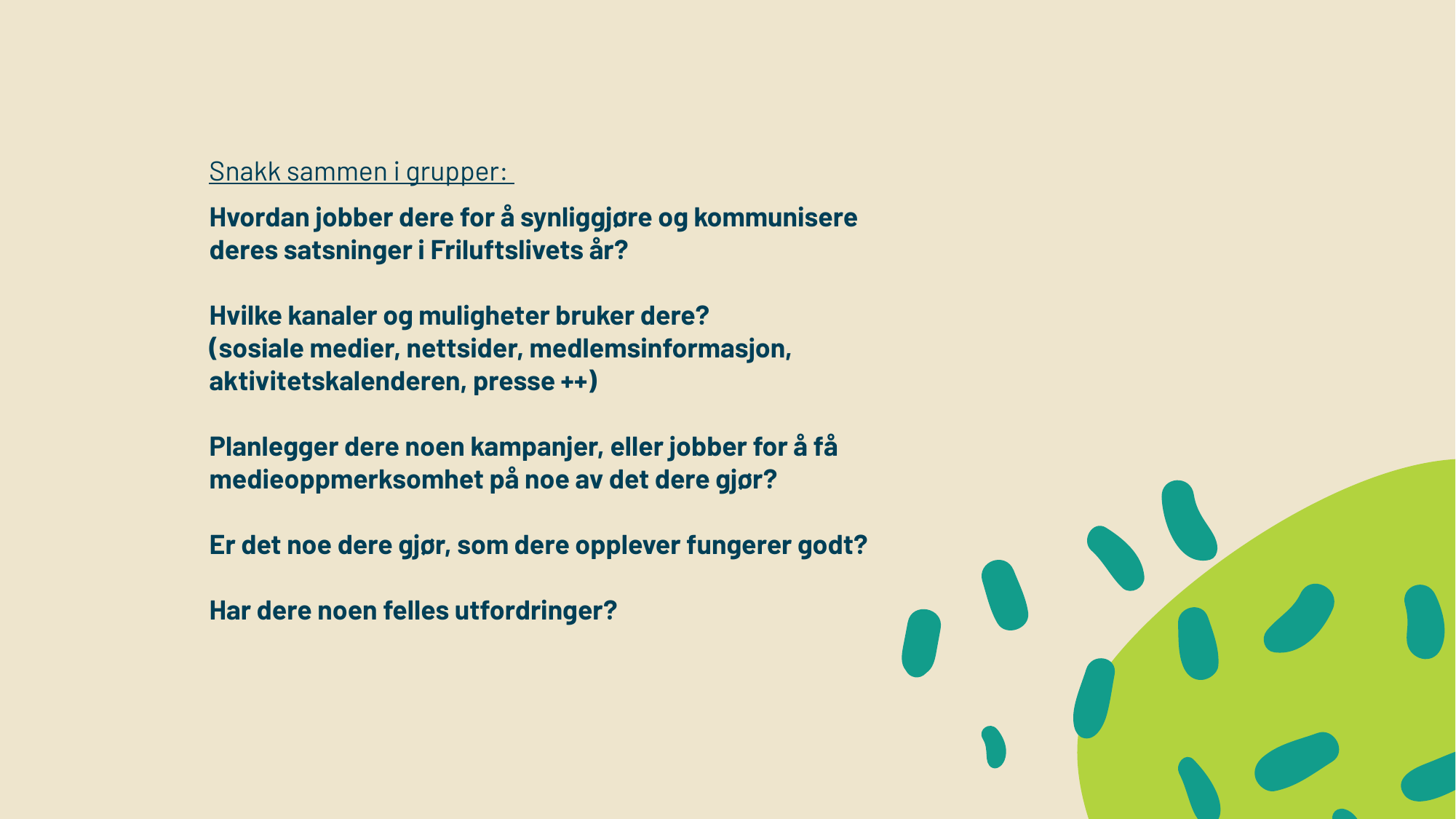

Snakk sammen i grupper:
# Hvordan jobber dere for å synliggjøre og kommunisere deres satsninger i Friluftslivets år? Hvilke kanaler og muligheter bruker dere? (sosiale medier, nettsider, medlemsinformasjon, aktivitetskalenderen, presse ++) Planlegger dere noen kampanjer, eller jobber for å få medieoppmerksomhet på noe av det dere gjør? Er det noe dere gjør, som dere opplever fungerer godt? Har dere noen felles utfordringer?